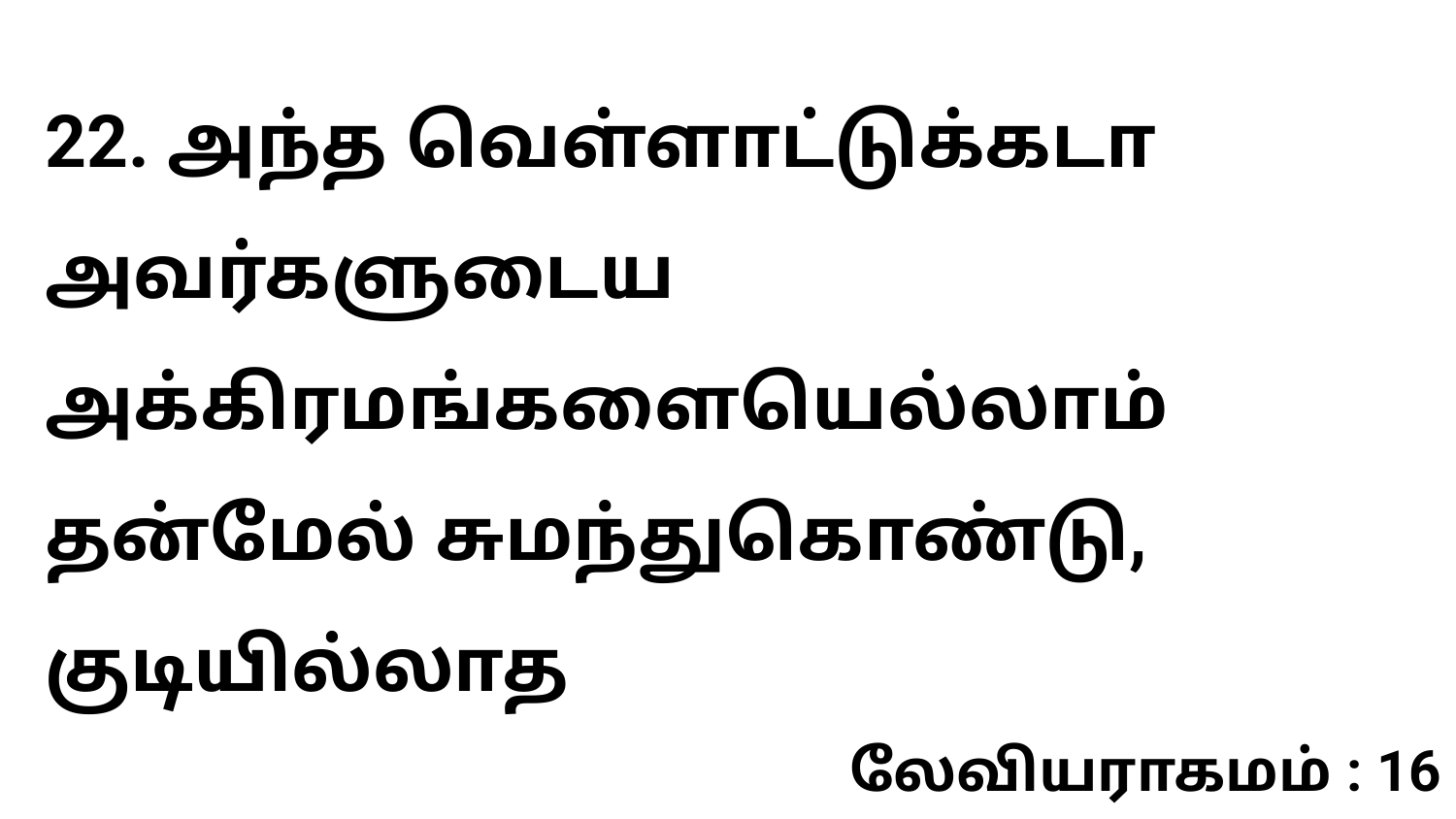

22. அந்த வெள்ளாட்டுக்கடா அவர்களுடைய அக்கிரமங்களையெல்லாம் தன்மேல் சுமந்துகொண்டு, குடியில்லாத
லேவியராகமம் : 16